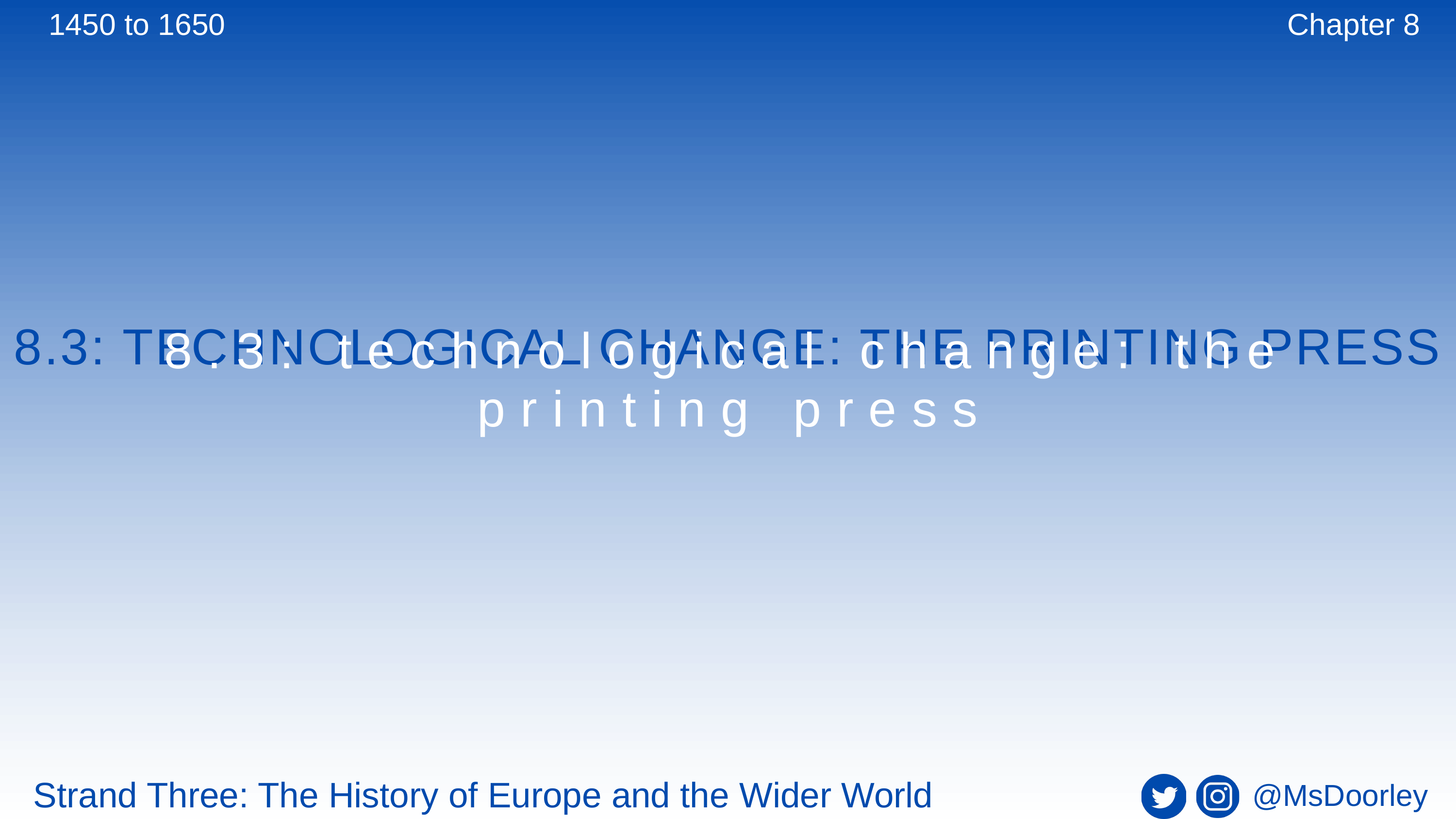

1450 to 1650
Chapter 8
8.3: TECHNOLOGICAL CHANGE: THE PRINTING PRESS
8.3: technological change: the printing press
Strand Three: The History of Europe and the Wider World

@MsDoorley